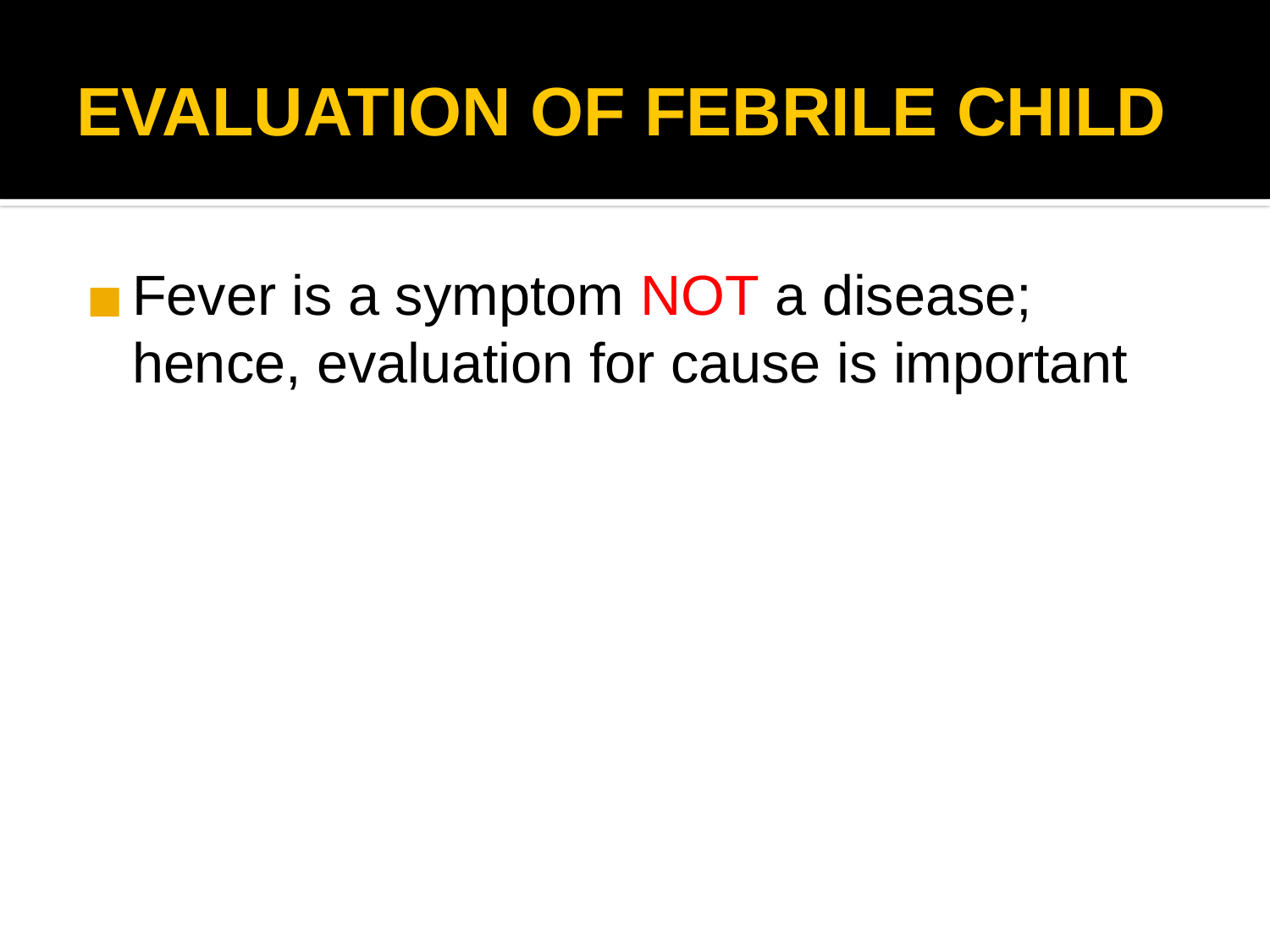

# EVALUATION OF FEBRILE CHILD
Fever is a symptom NOT a disease; hence, evaluation for cause is important